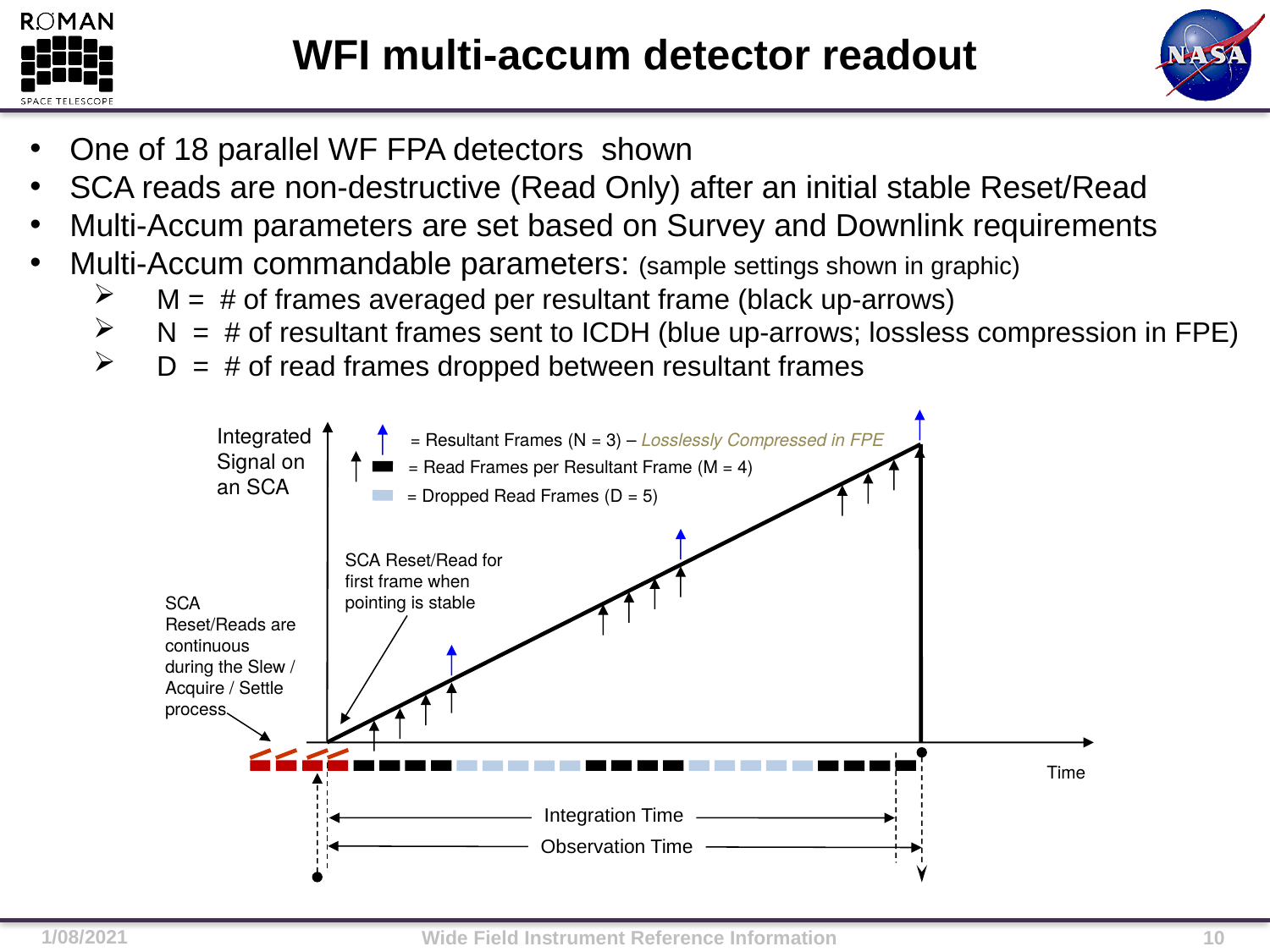

# WFI multi-accum detector readout
One of 18 parallel WF FPA detectors  shown
SCA reads are non-destructive (Read Only) after an initial stable Reset/Read
Multi-Accum parameters are set based on Survey and Downlink requirements
Multi-Accum commandable parameters: (sample settings shown in graphic)
   M =  # of frames averaged per resultant frame (black up-arrows)
   N  =  # of resultant frames sent to ICDH (blue up-arrows; lossless compression in FPE)
   D  =  # of read frames dropped between resultant frames

Integrated Signal on an SCA

= Resultant Frames (N = 3) – Losslessly Compressed in FPE

= Read Frames per Resultant Frame (M = 4)

= Dropped Read Frames (D = 5)

SCA Reset/Read for first frame when pointing is stable

SCA
Reset/Reads are continuous during the Slew / Acquire / Settle process

Time

Integration Time

Observation Time